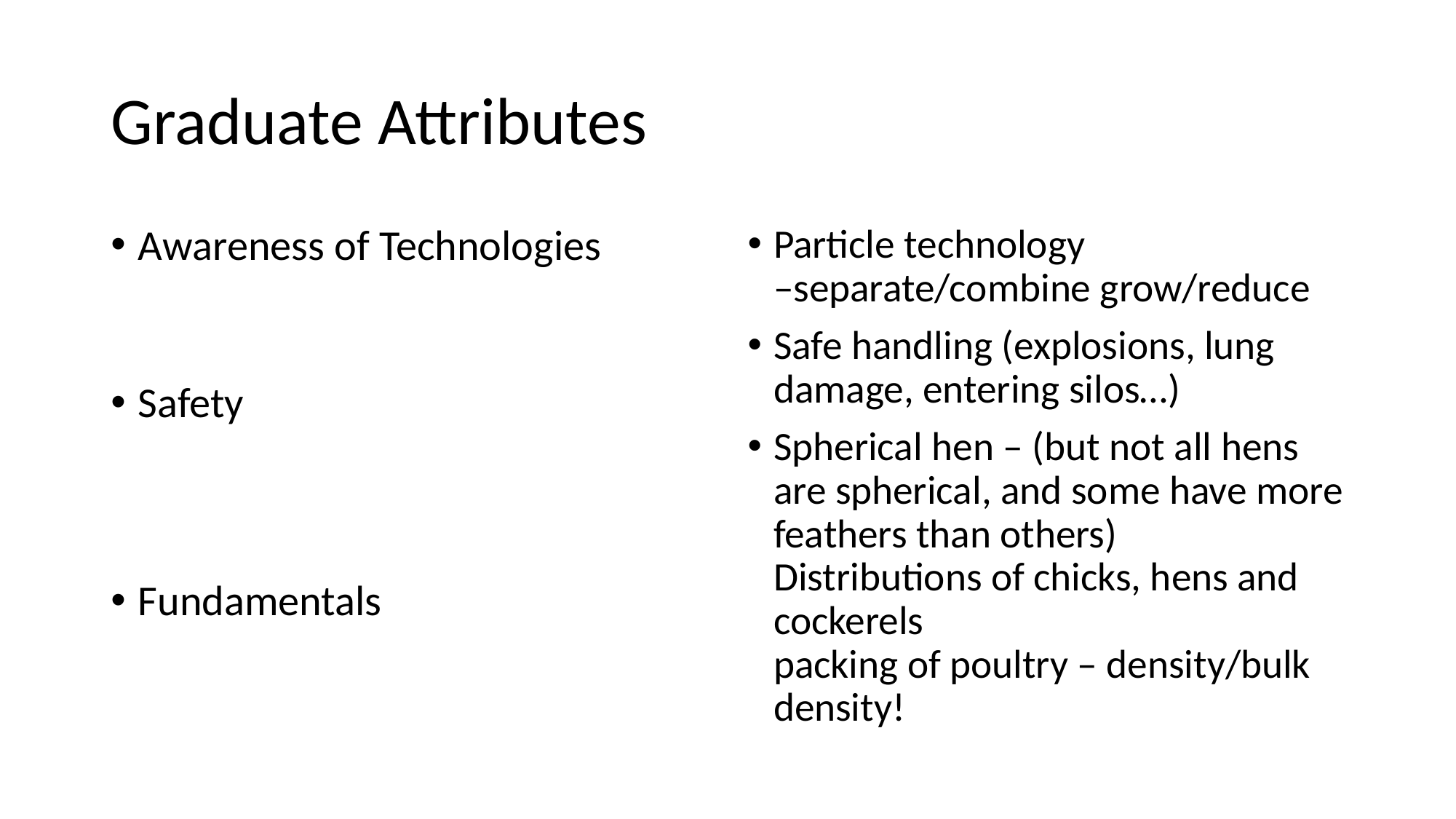

# Graduate Attributes
Awareness of Technologies
Safety
Fundamentals
Particle technology –separate/combine grow/reduce
Safe handling (explosions, lung damage, entering silos…)
Spherical hen – (but not all hens are spherical, and some have more feathers than others)
Distributions of chicks, hens and cockerels
packing of poultry – density/bulk density!